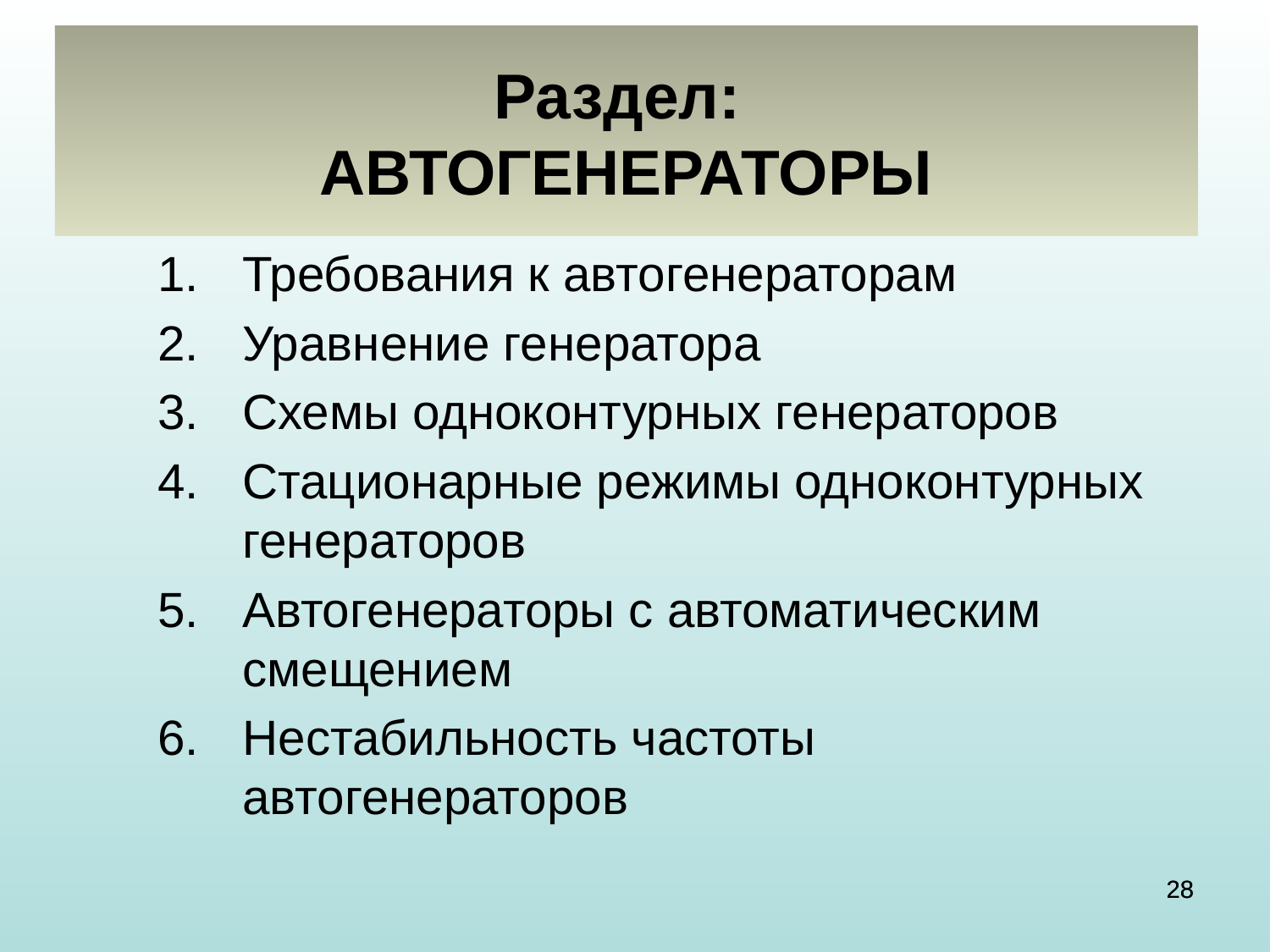

Раздел:
АВТОГЕНЕРАТОРЫ
Требования к автогенераторам
Уравнение генератора
Схемы одноконтурных генераторов
Стационарные режимы одноконтурных генераторов
Автогенераторы с автоматическим смещением
Нестабильность частоты автогенераторов

28
28